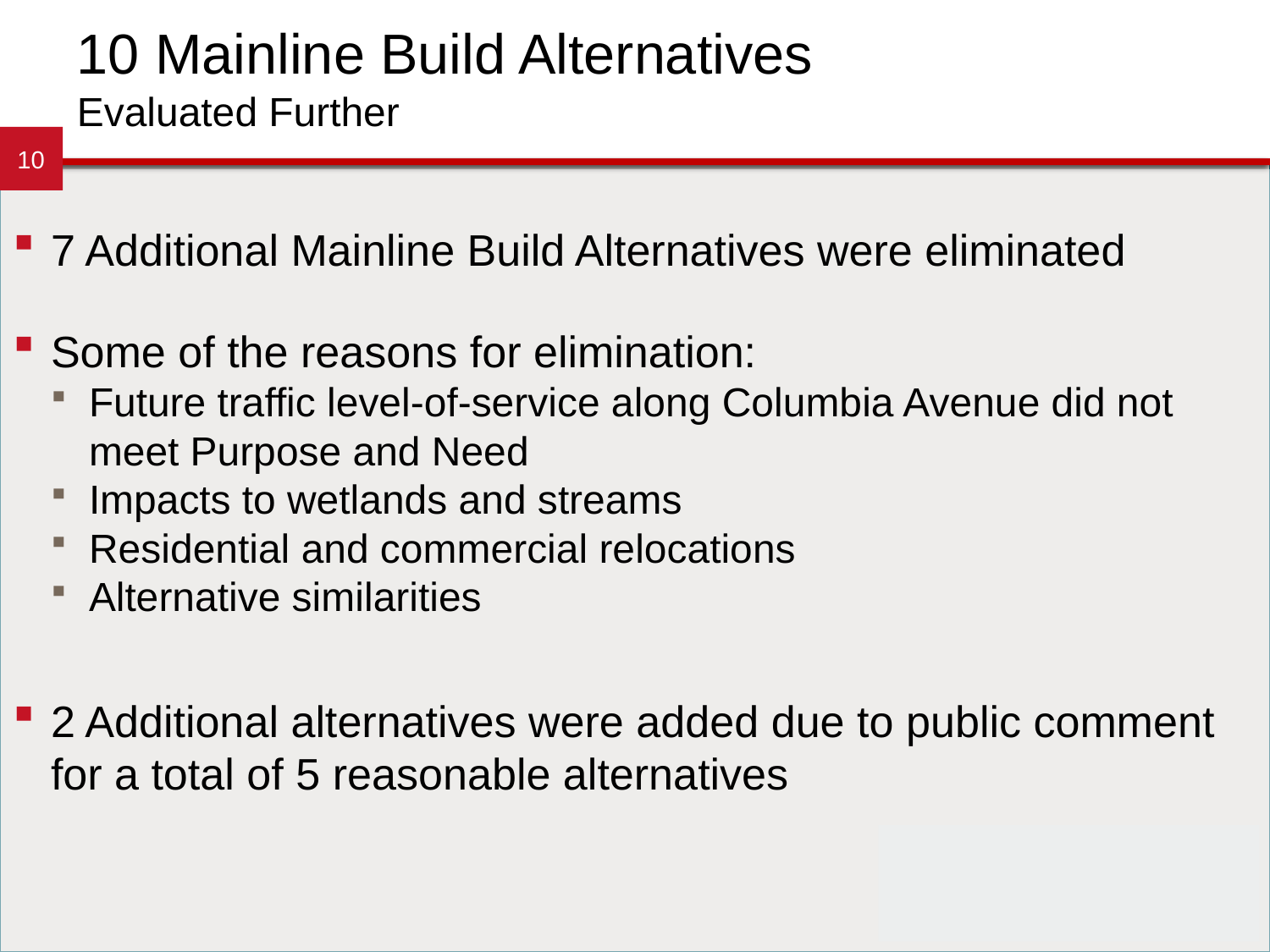

# 10 Mainline Build Alternatives Evaluated Further
10

7 Additional Mainline Build Alternatives were eliminated

Some of the reasons for elimination:
Future traffic level-of-service along Columbia Avenue did not meet Purpose and Need
Impacts to wetlands and streams
Residential and commercial relocations
Alternative similarities

2 Additional alternatives were added due to public comment for a total of 5 reasonable alternatives